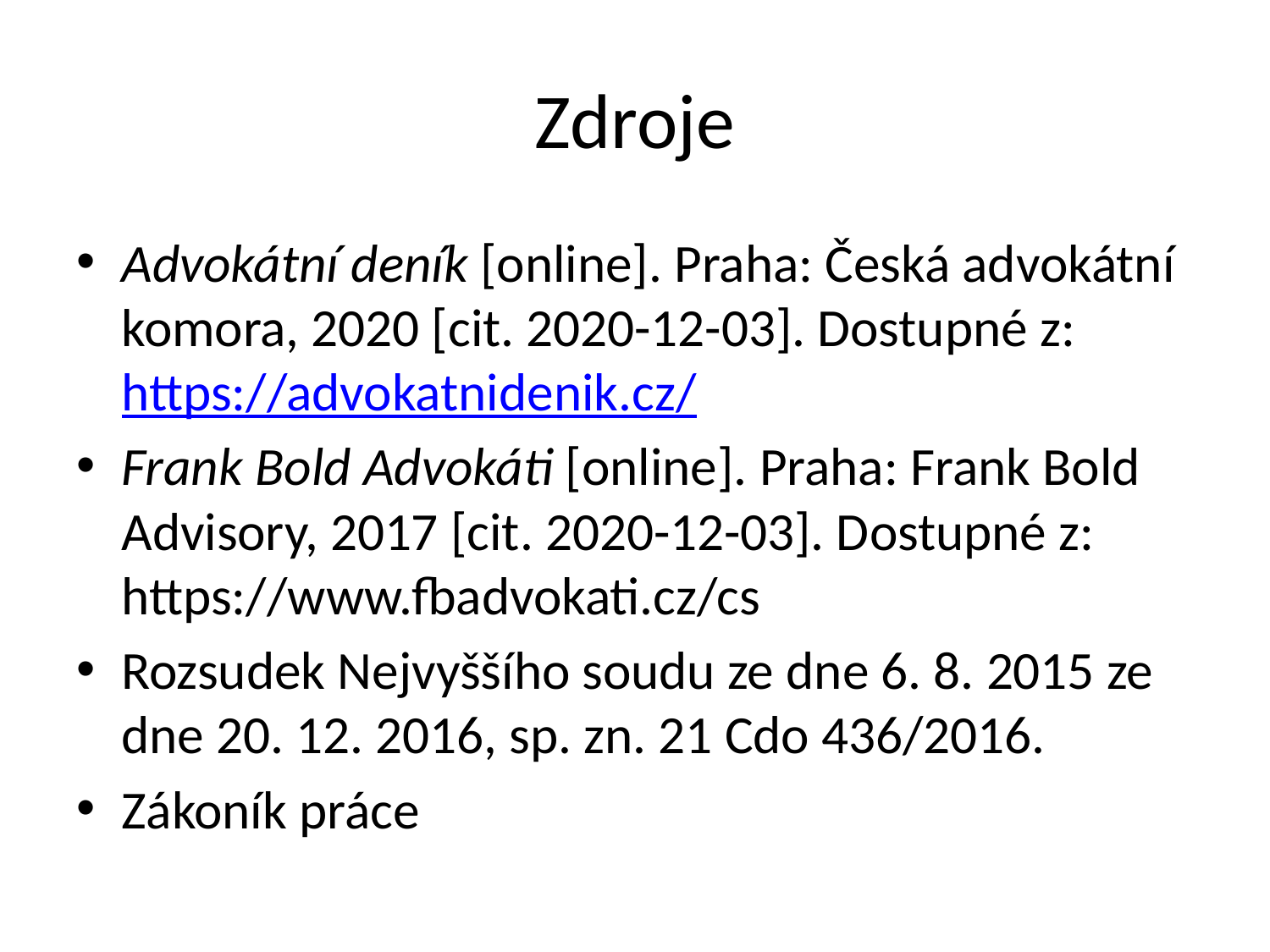

# Zdroje
Advokátní deník [online]. Praha: Česká advokátní komora, 2020 [cit. 2020-12-03]. Dostupné z: https://advokatnidenik.cz/
Frank Bold Advokáti [online]. Praha: Frank Bold Advisory, 2017 [cit. 2020-12-03]. Dostupné z: https://www.fbadvokati.cz/cs
Rozsudek Nejvyššího soudu ze dne 6. 8. 2015 ze dne 20. 12. 2016, sp. zn. 21 Cdo 436/2016.
Zákoník práce